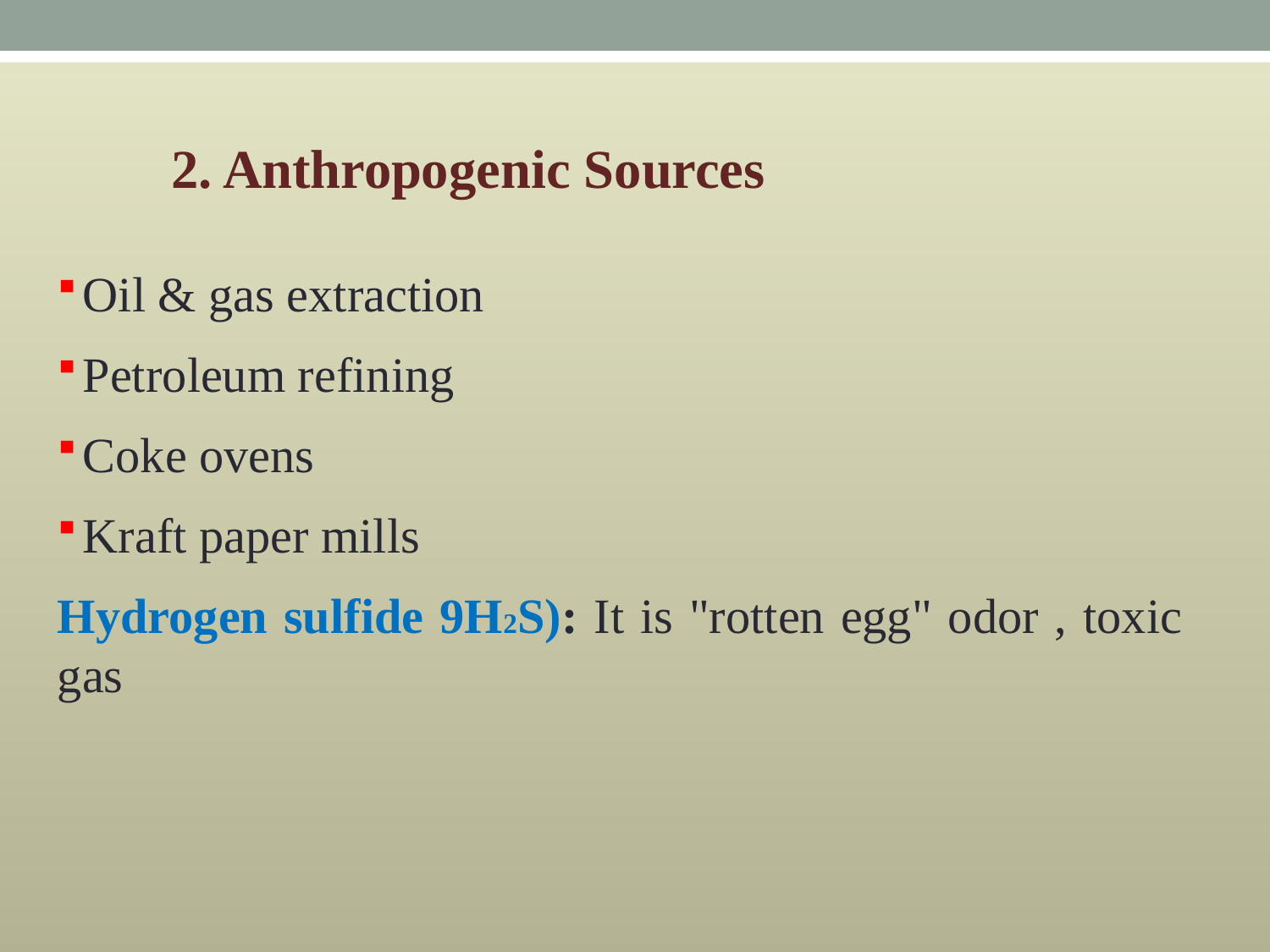

2. Anthropogenic Sources
Oil & gas extraction
Petroleum refining
Coke ovens
Kraft paper mills
Hydrogen sulfide 9H2S): It is "rotten egg" odor , toxic gas